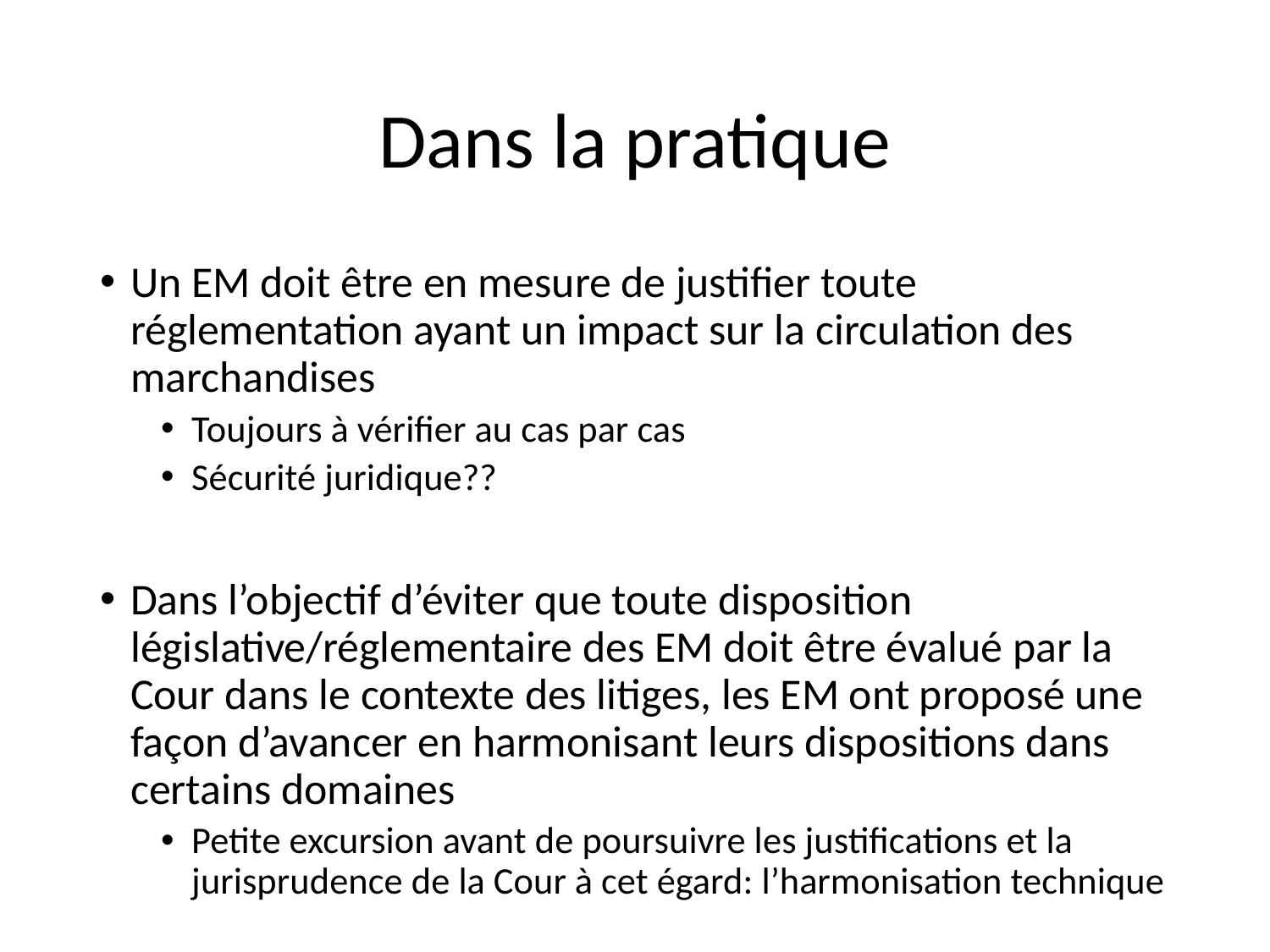

# Dans la pratique
Un EM doit être en mesure de justifier toute réglementation ayant un impact sur la circulation des marchandises
Toujours à vérifier au cas par cas
Sécurité juridique??

Dans l’objectif d’éviter que toute disposition législative/réglementaire des EM doit être évalué par la Cour dans le contexte des litiges, les EM ont proposé une façon d’avancer en harmonisant leurs dispositions dans certains domaines
Petite excursion avant de poursuivre les justifications et la jurisprudence de la Cour à cet égard: l’harmonisation technique